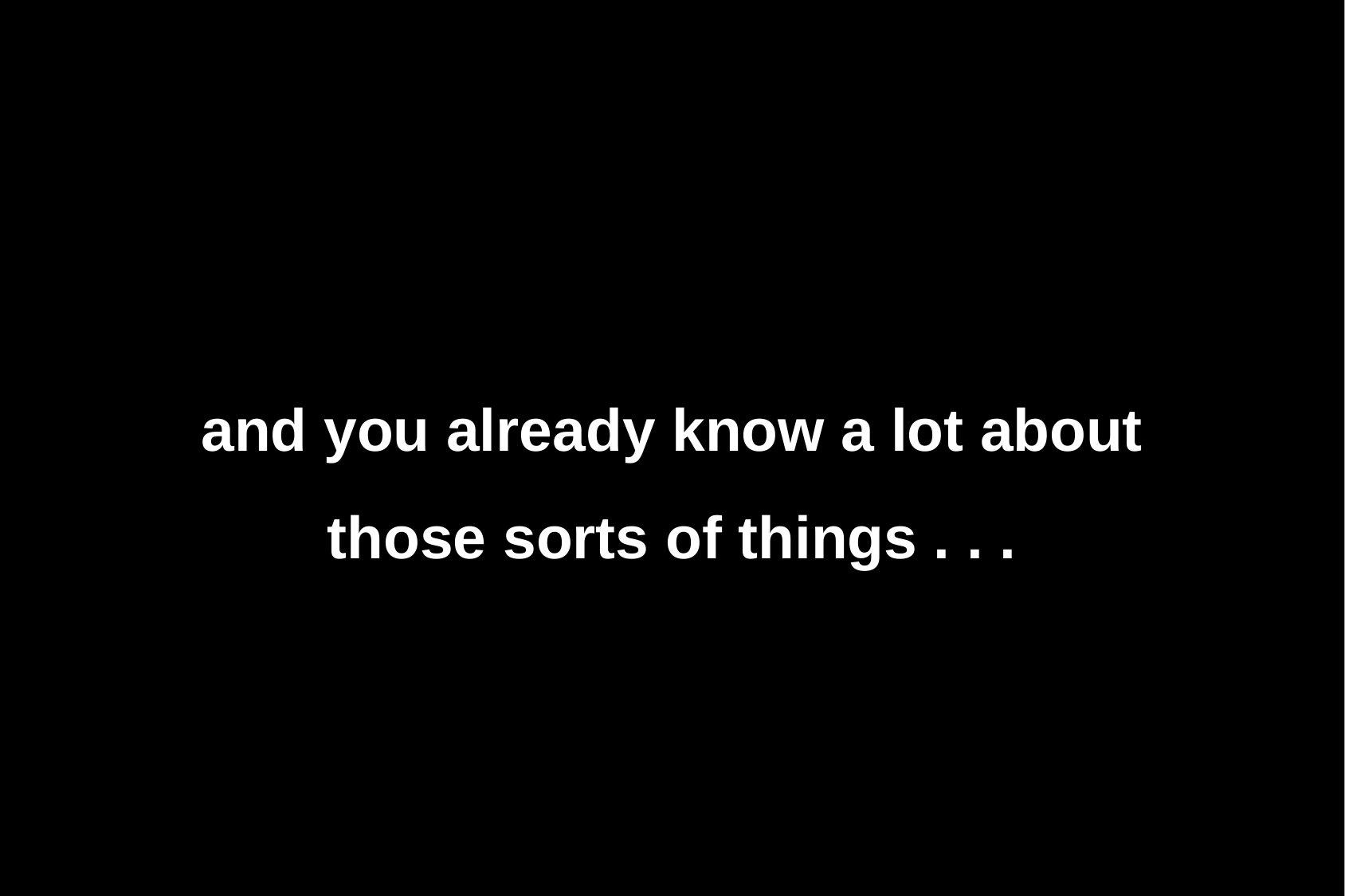

and you already know a lot about those sorts of things . . .